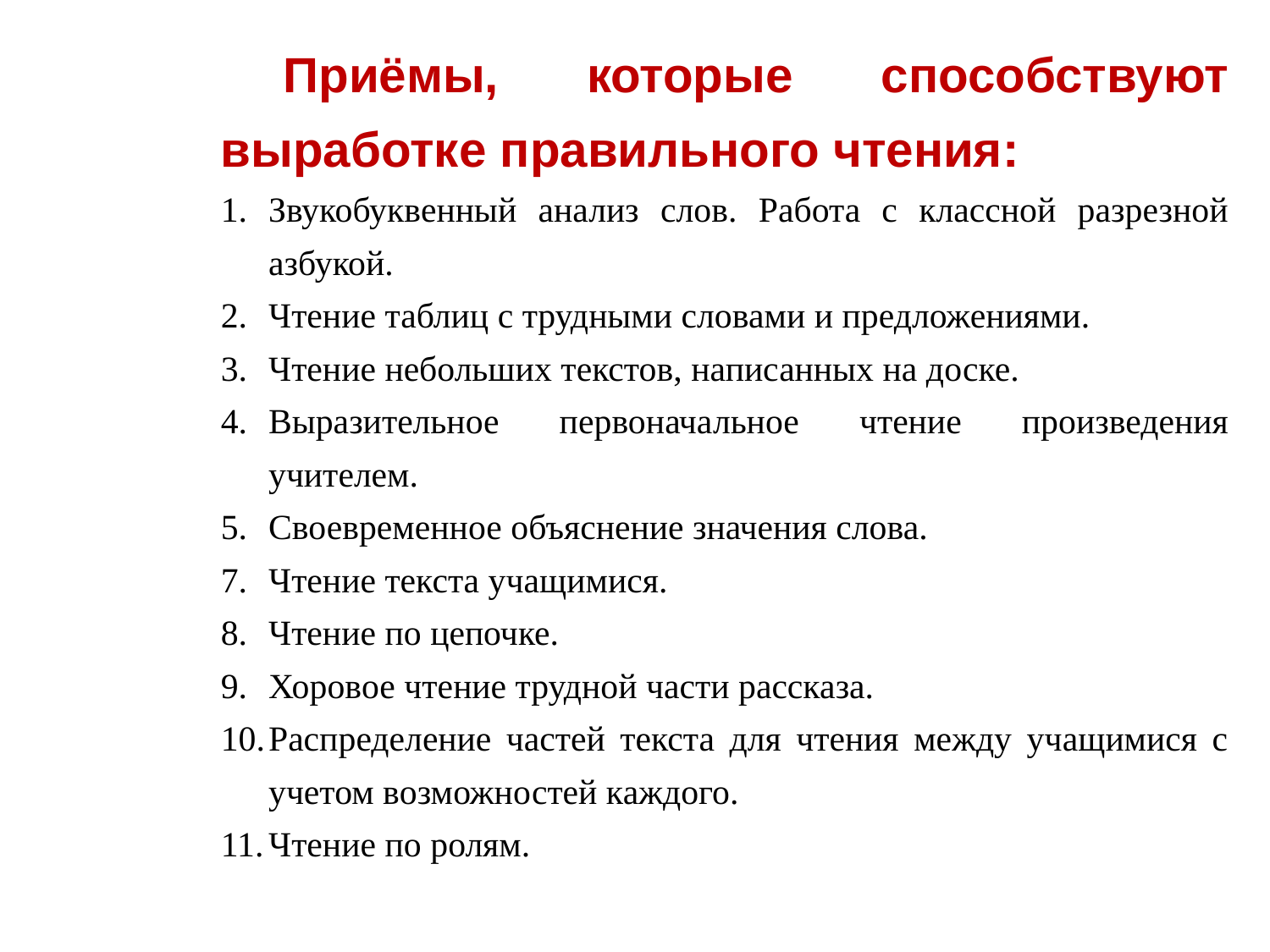

Приёмы, которые способствуют выработке правильного чтения:
Звукобуквенный анализ слов. Работа с классной разрезной азбукой.
Чтение таблиц с трудными словами и предложениями.
Чтение небольших текстов, написанных на доске.
Выразительное первоначальное чтение произведения учителем.
Своевременное объяснение значения слова.
Чтение текста учащимися.
Чтение по цепочке.
Хоровое чтение трудной части рассказа.
Распределение частей текста для чтения между учащимися с учетом возможностей каждого.
Чтение по ролям.